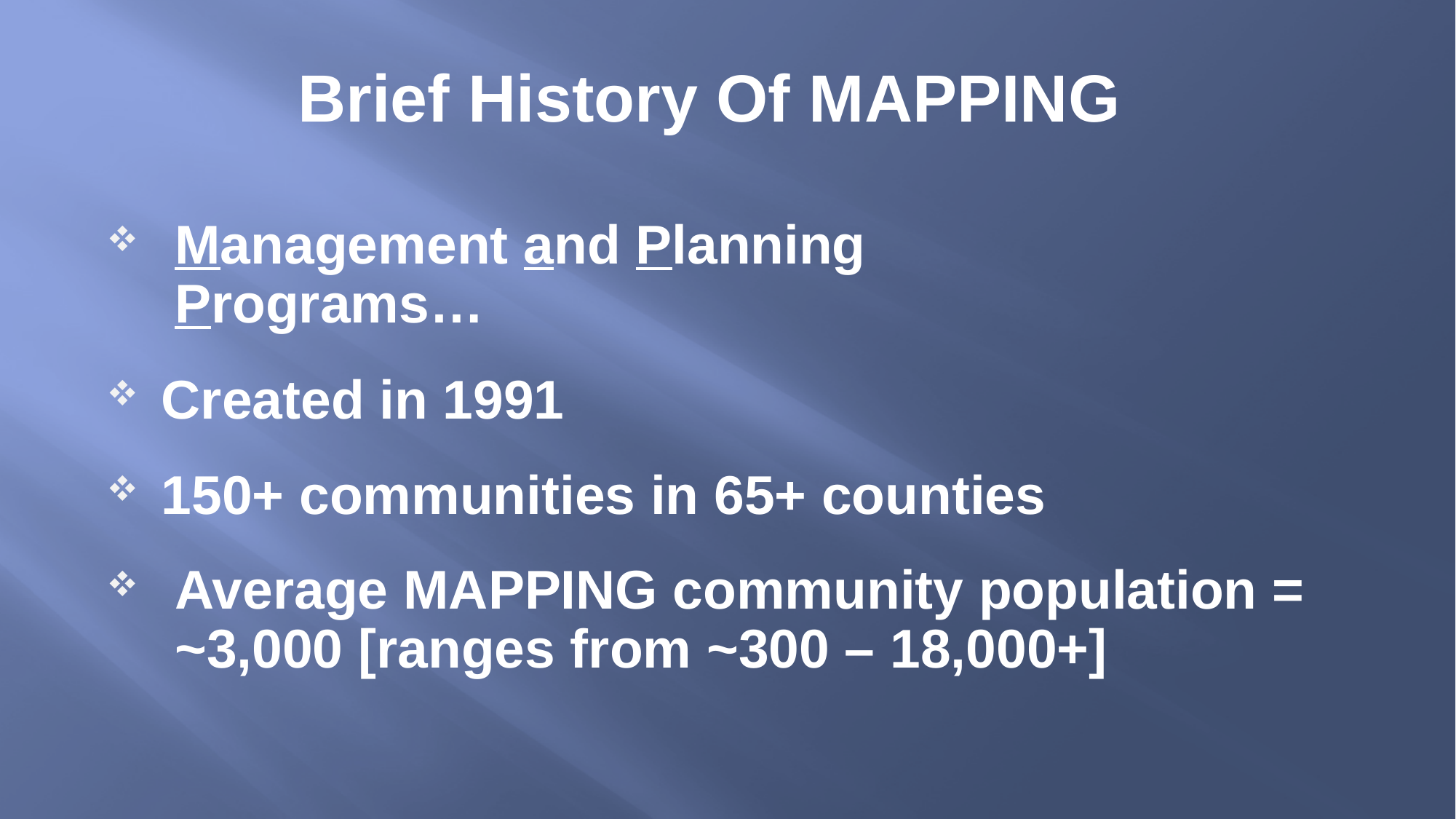

# Brief History Of MAPPING
Management and Planning  			 Programs…
Created in 1991
150+ communities in 65+ counties
Average MAPPING community population = ~3,000 [ranges from ~300 – 18,000+]